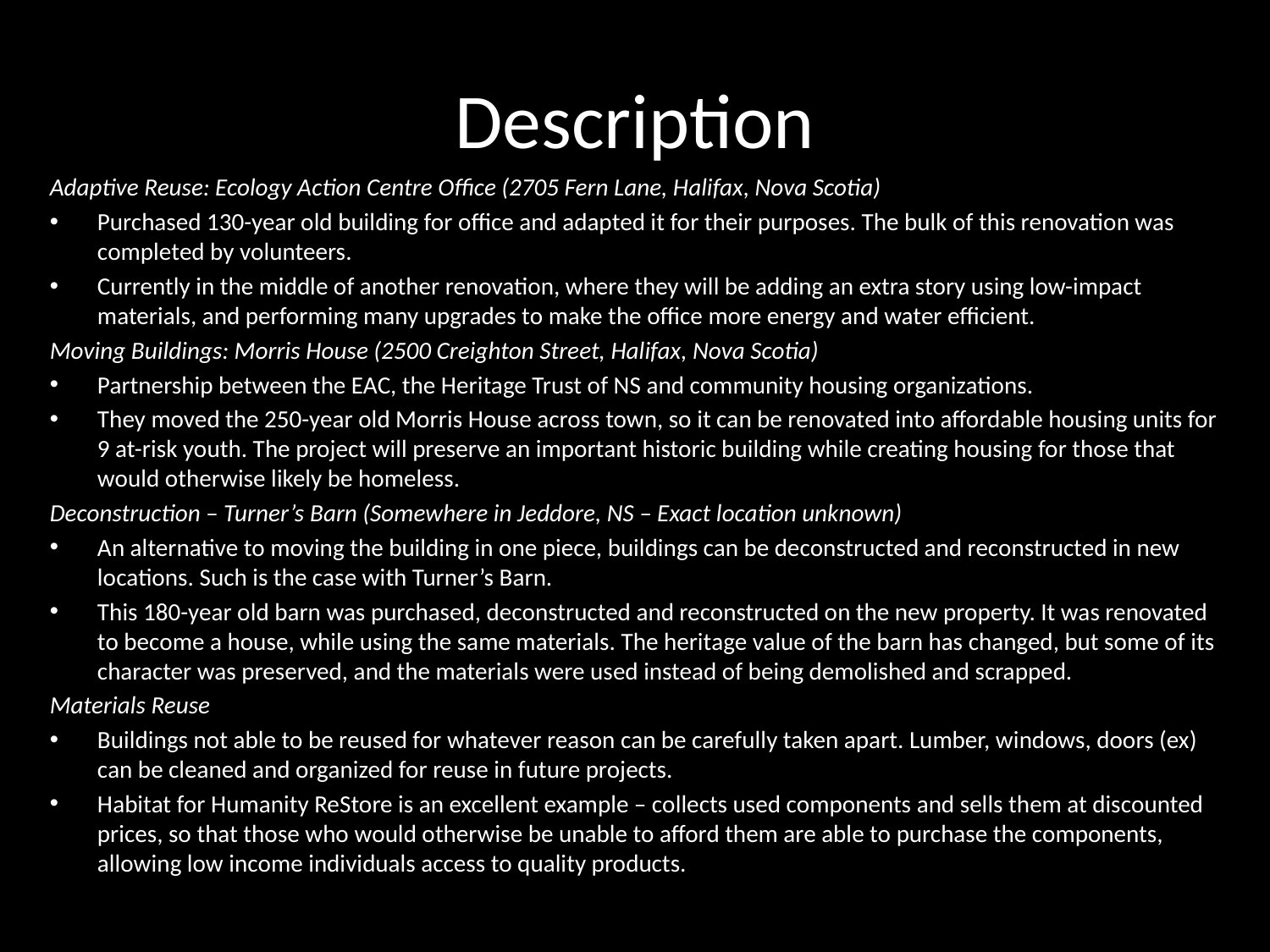

# Description
Adaptive Reuse: Ecology Action Centre Office (2705 Fern Lane, Halifax, Nova Scotia)
Purchased 130-year old building for office and adapted it for their purposes. The bulk of this renovation was completed by volunteers.
Currently in the middle of another renovation, where they will be adding an extra story using low-impact materials, and performing many upgrades to make the office more energy and water efficient.
Moving Buildings: Morris House (2500 Creighton Street, Halifax, Nova Scotia)
Partnership between the EAC, the Heritage Trust of NS and community housing organizations.
They moved the 250-year old Morris House across town, so it can be renovated into affordable housing units for 9 at-risk youth. The project will preserve an important historic building while creating housing for those that would otherwise likely be homeless.
Deconstruction – Turner’s Barn (Somewhere in Jeddore, NS – Exact location unknown)
An alternative to moving the building in one piece, buildings can be deconstructed and reconstructed in new locations. Such is the case with Turner’s Barn.
This 180-year old barn was purchased, deconstructed and reconstructed on the new property. It was renovated to become a house, while using the same materials. The heritage value of the barn has changed, but some of its character was preserved, and the materials were used instead of being demolished and scrapped.
Materials Reuse
Buildings not able to be reused for whatever reason can be carefully taken apart. Lumber, windows, doors (ex) can be cleaned and organized for reuse in future projects.
Habitat for Humanity ReStore is an excellent example – collects used components and sells them at discounted prices, so that those who would otherwise be unable to afford them are able to purchase the components, allowing low income individuals access to quality products.